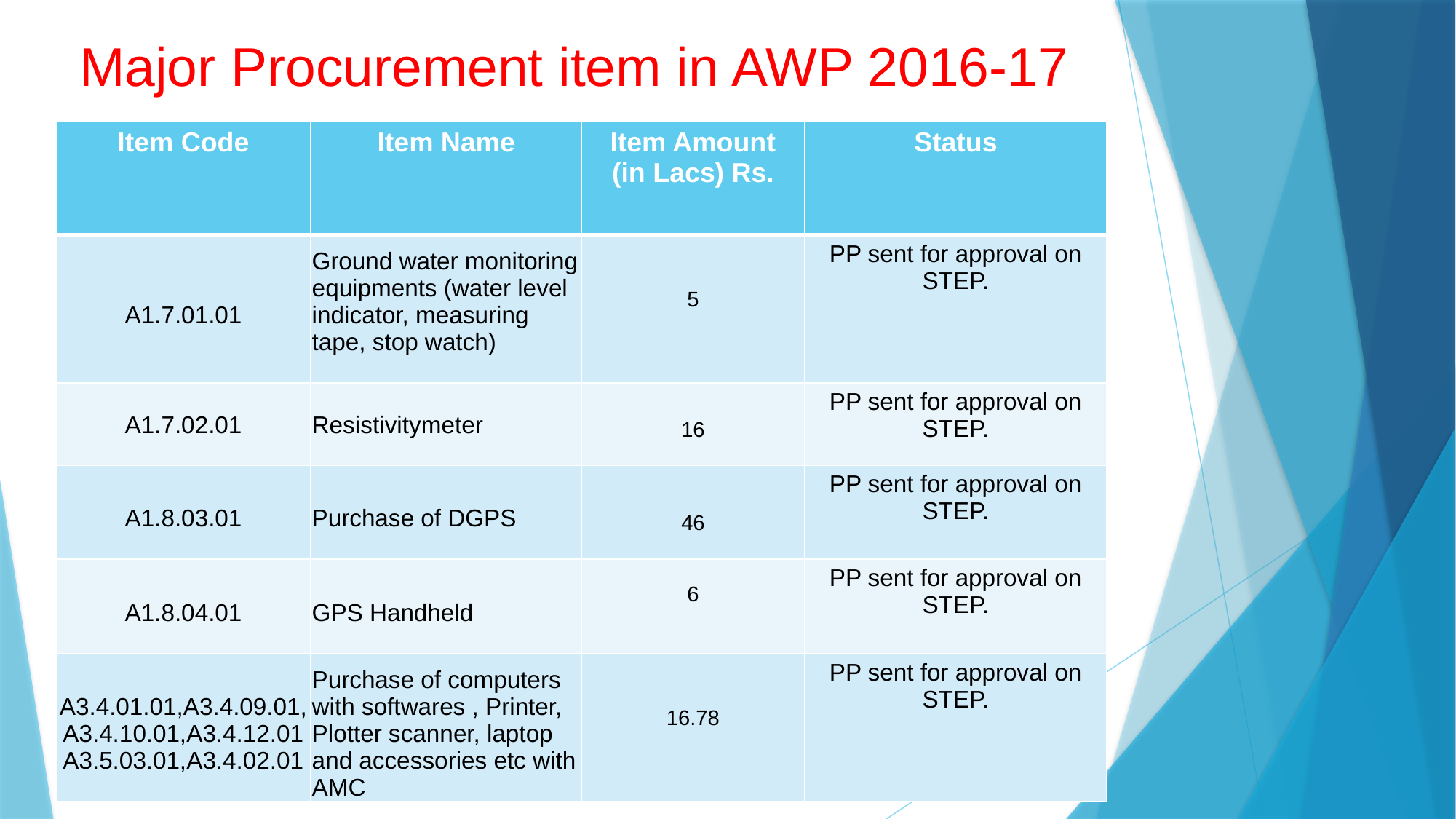

# Major Procurement item in AWP 2016-17
| Item Code | Item Name | Item Amount (in Lacs) Rs. | Status |
| --- | --- | --- | --- |
| A1.7.01.01 | Ground water monitoring equipments (water level indicator, measuring tape, stop watch) | 5 | PP sent for approval on STEP. |
| A1.7.02.01 | Resistivitymeter | 16 | PP sent for approval on STEP. |
| A1.8.03.01 | Purchase of DGPS | 46 | PP sent for approval on STEP. |
| A1.8.04.01 | GPS Handheld | 6 | PP sent for approval on STEP. |
| A3.4.01.01,A3.4.09.01,A3.4.10.01,A3.4.12.01 A3.5.03.01,A3.4.02.01 | Purchase of computers with softwares , Printer, Plotter scanner, laptop and accessories etc with AMC | 16.78 | PP sent for approval on STEP. |